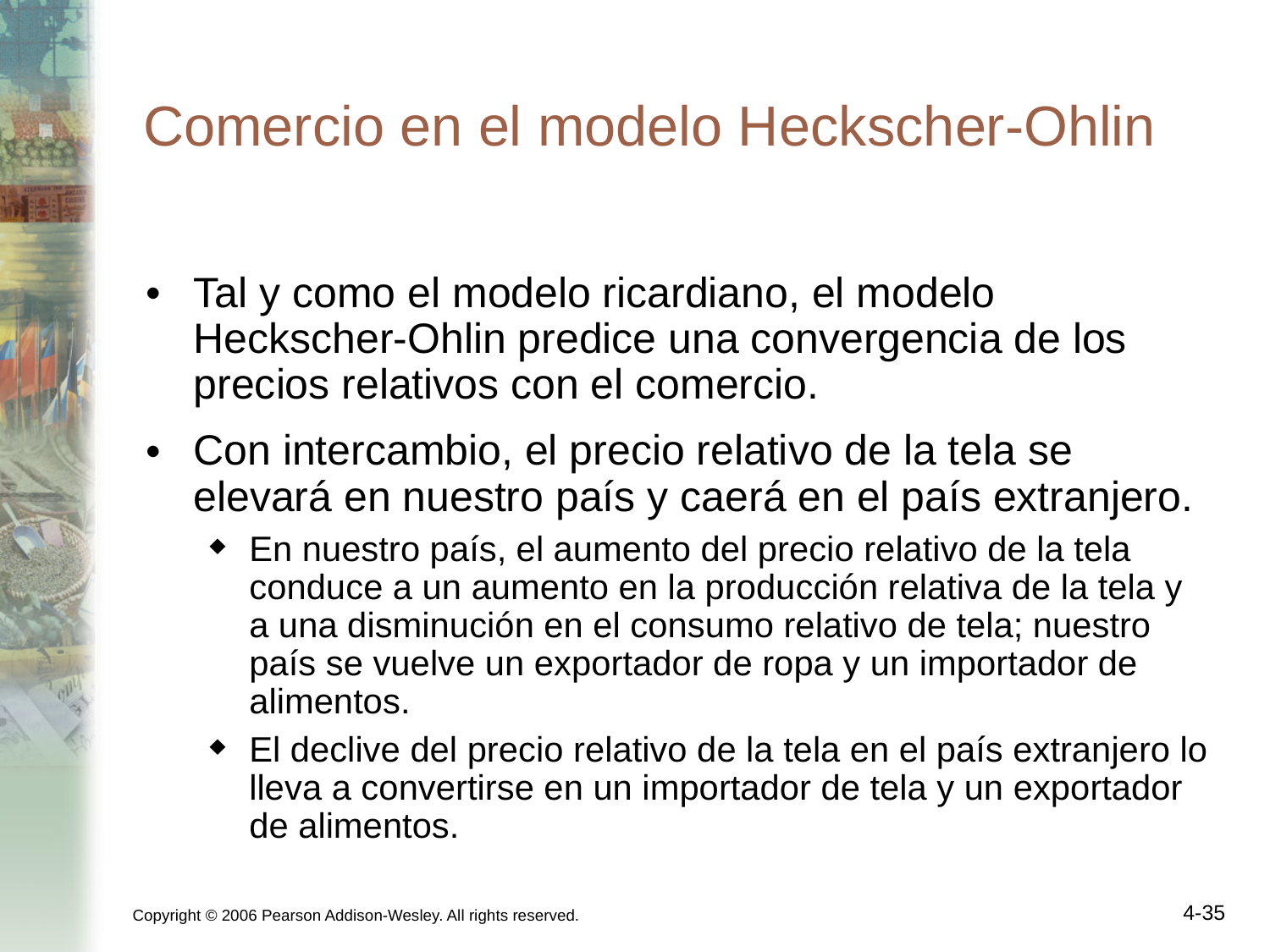

# Comercio en el modelo Heckscher-Ohlin
Tal y como el modelo ricardiano, el modelo Heckscher-Ohlin predice una convergencia de los precios relativos con el comercio.
Con intercambio, el precio relativo de la tela se elevará en nuestro país y caerá en el país extranjero.
En nuestro país, el aumento del precio relativo de la tela conduce a un aumento en la producción relativa de la tela y a una disminución en el consumo relativo de tela; nuestro país se vuelve un exportador de ropa y un importador de alimentos.
El declive del precio relativo de la tela en el país extranjero lo lleva a convertirse en un importador de tela y un exportador de alimentos.
Copyright © 2006 Pearson Addison-Wesley. All rights reserved.
4-35